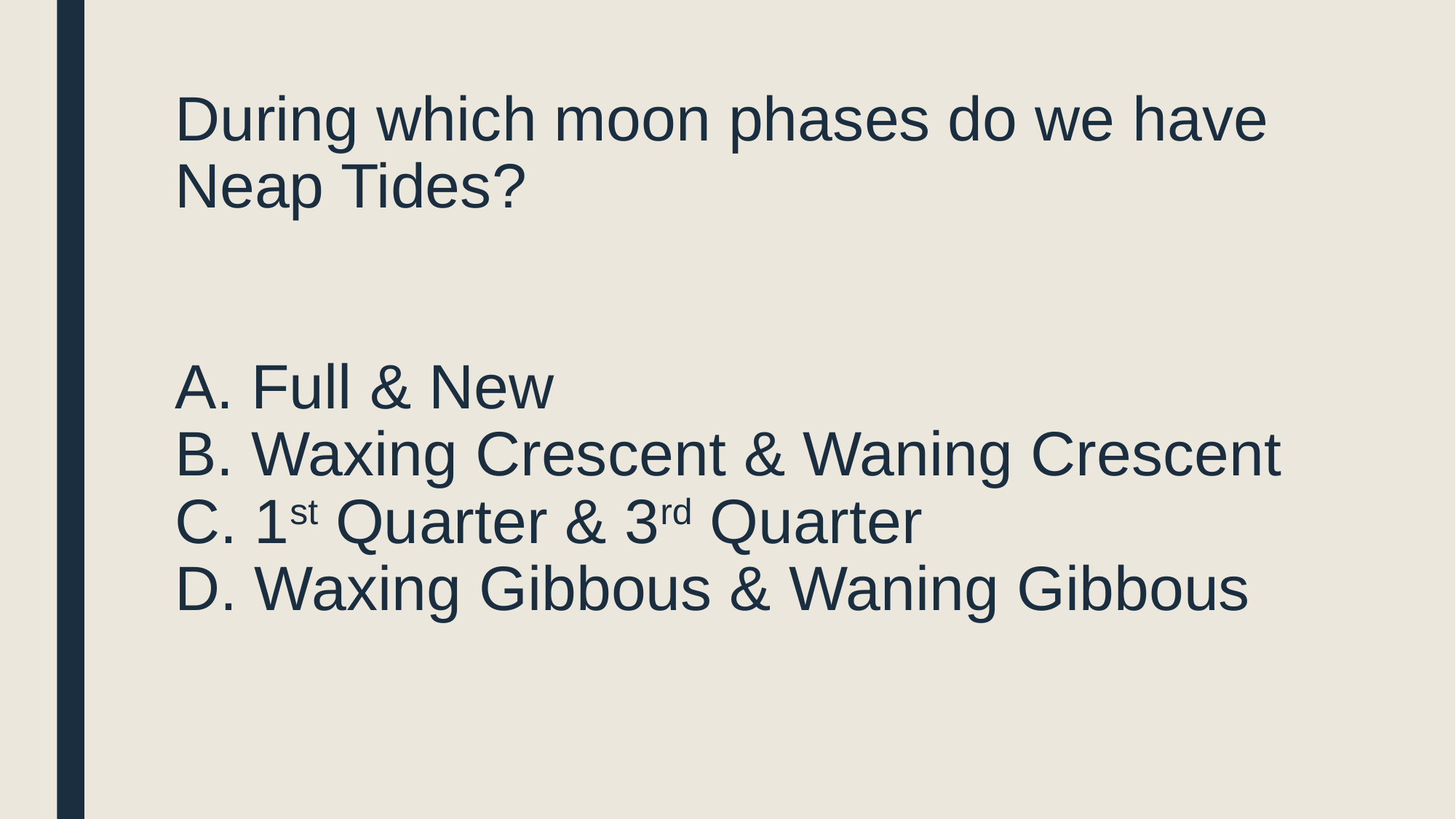

# During which moon phases do we have Neap Tides? A. Full & New B. Waxing Crescent & Waning Crescent C. 1st Quarter & 3rd Quarter D. Waxing Gibbous & Waning Gibbous